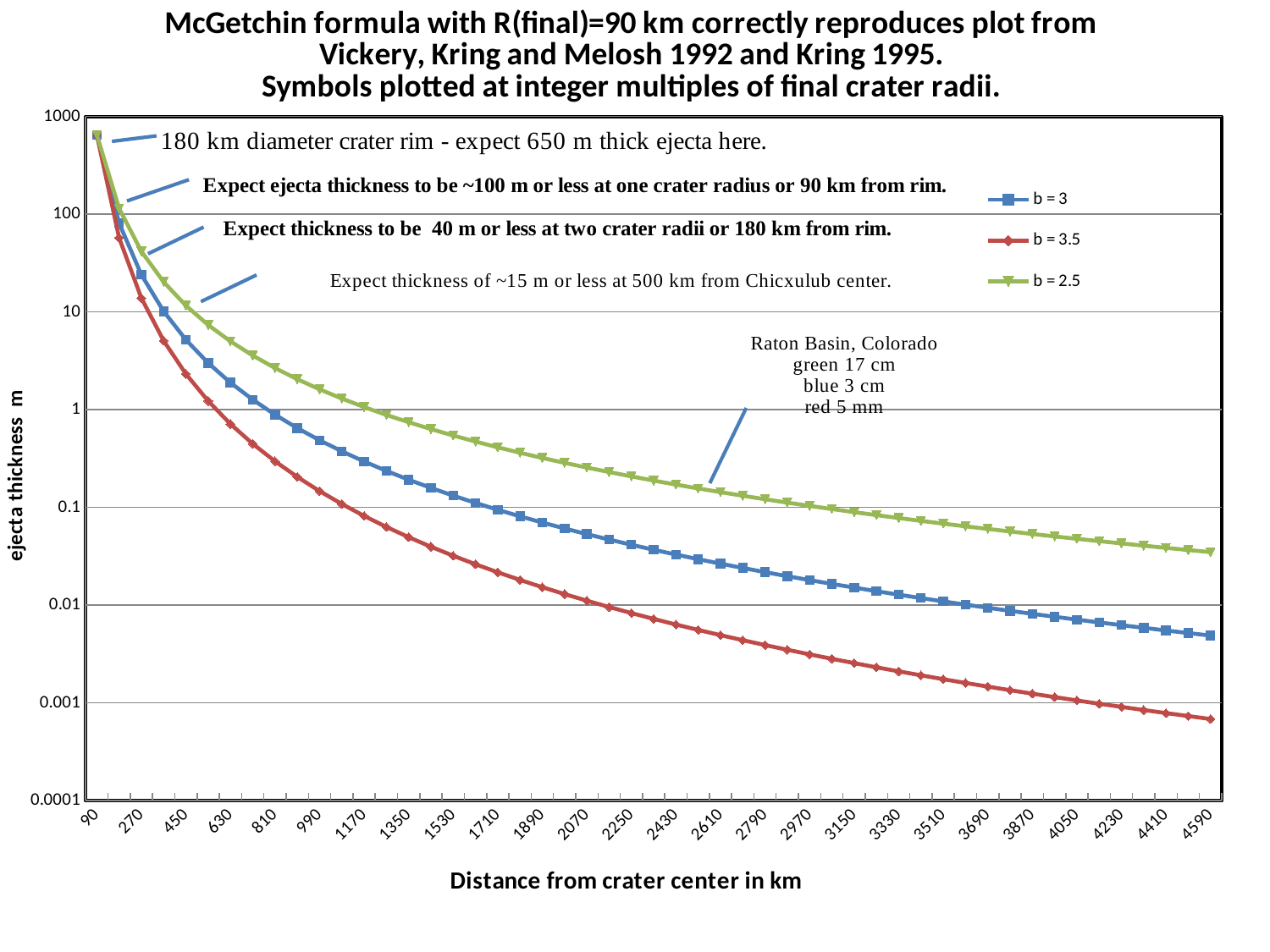

### Chart: McGetchin formula with R(final)=90 km correctly reproduces plot from Vickery, Kring and Melosh 1992 and Kring 1995.
Symbols plotted at integer multiples of final crater radii.

| Category |  |  |  |
|---|---|---|---|
| 90 | 649.0340665239095 | 649.0340665239095 | 649.0340665239095 |
| 180 | 81.12925831548856 | 57.36704870751712 | 114.73409741503428 |
| 270 | 24.038298760144794 | 13.878518260030242 | 41.63555478009075 |
| 360 | 10.141157289436078 | 5.070578644718044 | 20.282314578872143 |
| 450 | 5.192272532191276 | 2.322054867936933 | 11.61027433968466 |
| 540 | 3.0047873450181 | 1.2266992968110875 | 7.360195780866535 |
| 630 | 1.892227599195072 | 0.7151948073432816 | 5.00636365140297 |
| 720 | 1.2676446611795098 | 0.4481800680274785 | 3.5854405442198227 |
| 810 | 0.8903073614868441 | 0.29676912049561466 | 2.6709220844605306 |
| 900 | 0.64903406652391 | 0.2052425929256797 | 2.052425929256792 |
| 990 | 0.4876289004687527 | 0.14702564543531021 | 1.61728209978841 |
| 1080 | 0.37559841812726263 | 0.10842592390648649 | 1.3011110868778355 |
| 1170 | 0.2954183279580839 | 0.08193430224343912 | 1.0651459291647085 |
| 1260 | 0.236528449899384 | 0.0632148872677301 | 0.88500842174822 |
| 1350 | 0.1923063900811585 | 0.049653296410239606 | 0.744799446153595 |
| 1440 | 0.15845558264743906 | 0.039613895661859785 | 0.6338223305897559 |
| 1530 | 0.1321054481017524 | 0.03204027742606343 | 0.5446847162430782 |
| 1620 | 0.11128842018585552 | 0.026230932193652166 | 0.47215677948573787 |
| 1710 | 0.09462517371685529 | 0.02170850367088175 | 0.412461569746753 |
| 1800 | 0.08112925831548873 | 0.0181410536557573 | 0.36282107311514616 |
| 1890 | 0.07008250367389153 | 0.015293256094172796 | 0.32115837797762936 |
| 1980 | 0.060953612558594106 | 0.012995353861954575 | 0.28589778496300094 |
| 2070 | 0.053343804267601706 | 0.011122952090434245 | 0.25582789807998796 |
| 2160 | 0.046949802265907746 | 0.009583588256336643 | 0.23000611815207922 |
| 2250 | 0.041538180257530255 | 0.008307636051506063 | 0.20769090128765108 |
| 2340 | 0.03692729099476044 | 0.007242037591015489 | 0.18829297736640283 |
| 2430 | 0.03297434672173502 | 0.006345915985381912 | 0.1713397316053117 |
| 2520 | 0.029566056237422977 | 0.005587459432369385 | 0.15644886410634284 |
| 2610 | 0.026611753926930586 | 0.004941678644945866 | 0.14330868070343009 |
| 2700 | 0.024038298760144815 | 0.004388772824993253 | 0.1316631847497977 |
| 2790 | 0.02178624640072204 | 0.003912925364831416 | 0.1213006863097739 |
| 2880 | 0.019806947830929855 | 0.00350140678146467 | 0.11204501700686945 |
| 2970 | 0.018060329646990853 | 0.0031438998507353644 | 0.10374869507426678 |
| 3060 | 0.016513181012719078 | 0.002831987179883458 | 0.09628756411603755 |
| 3150 | 0.015137820793560589 | 0.002558758730199108 | 0.08955655555696888 |
| 3240 | 0.01391105252323194 | 0.0023185087538719917 | 0.08346631513939178 |
| 3330 | 0.01281333912155074 | 0.0021064999755830596 | 0.0779404990965732 |
| 3420 | 0.011828146714606904 | 0.0019187787693866931 | 0.07291359323669434 |
| 3510 | 0.010941419554003106 | 0.0017520293131893972 | 0.0683291432143864 |
| 3600 | 0.010141157289436105 | 0.0016034577572318753 | 0.0641383102892749 |
| 3690 | 0.009417072685014863 | 0.001470699667197208 | 0.06029868635508552 |
| 3780 | 0.008760312959236452 | 0.0013517456363265116 | 0.056773316725713424 |
| 3870 | 0.008163231747190932 | 0.0012448811707403487 | 0.05352989034183491 |
| 3960 | 0.007619201569824261 | 0.0011486378549633617 | 0.05054006561838779 |
| 4050 | 0.007122458891894758 | 0.0010617534832816332 | 0.047778906747673586 |
| 4140 | 0.0066679755334502055 | 0.0009831393562448939 | 0.04522441038726497 |
| 4230 | 0.0062513514974900574 | 0.000911853333031738 | 0.04285710665249168 |
| 4320 | 0.005868725283238479 | 0.0008470775305194251 | 0.04065972146493235 |
| 4410 | 0.005516698539927329 | 0.0007880997914181903 | 0.038616889779491285 |
| 4500 | 0.00519227253219128 | 0.0007342982234562204 | 0.03671491117281103 |
| 4590 | 0.004892794374138977 | 0.0006851282517351111 | 0.034941540838490645 |